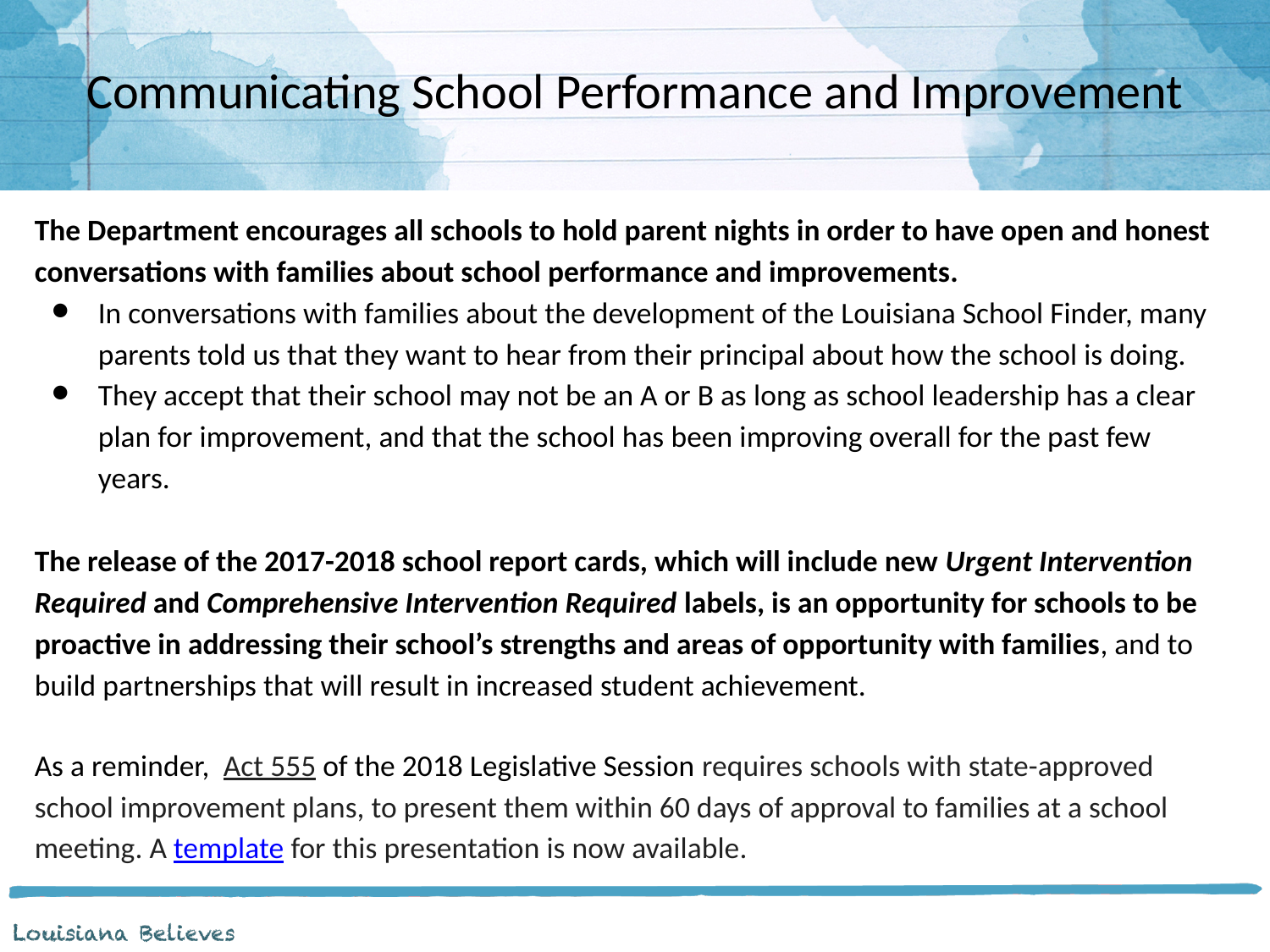

Communicating School Performance and Improvement
The Department encourages all schools to hold parent nights in order to have open and honest conversations with families about school performance and improvements.
In conversations with families about the development of the Louisiana School Finder, many parents told us that they want to hear from their principal about how the school is doing.
They accept that their school may not be an A or B as long as school leadership has a clear plan for improvement, and that the school has been improving overall for the past few years.

The release of the 2017-2018 school report cards, which will include new Urgent Intervention Required and Comprehensive Intervention Required labels, is an opportunity for schools to be proactive in addressing their school’s strengths and areas of opportunity with families, and to build partnerships that will result in increased student achievement.

As a reminder,  Act 555 of the 2018 Legislative Session requires schools with state-approved school improvement plans, to present them within 60 days of approval to families at a school meeting. A template for this presentation is now available.